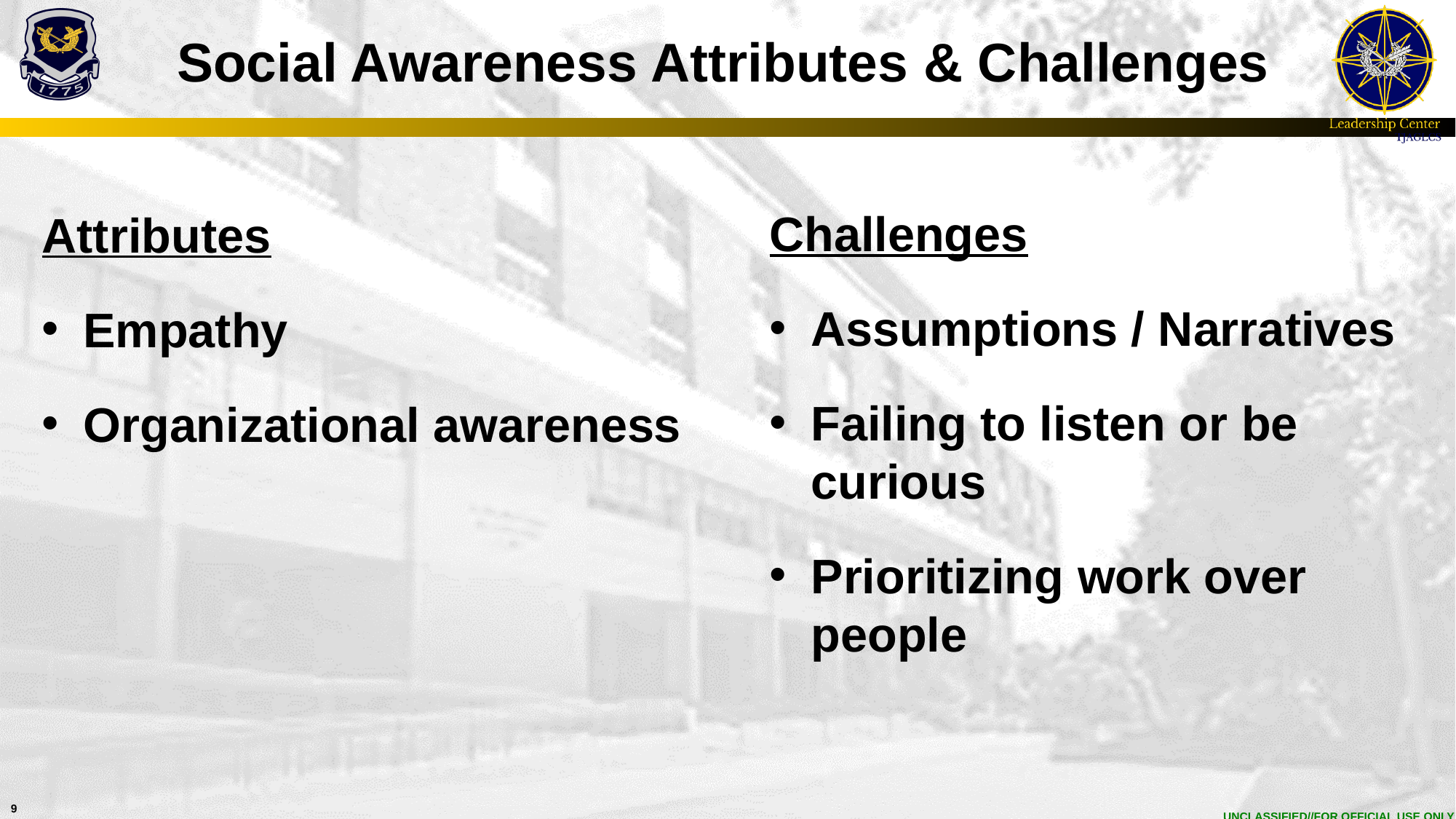

# Social Awareness Attributes & Challenges
Challenges
Assumptions / Narratives
Failing to listen or be curious
Prioritizing work over people

Attributes
Empathy
Organizational awareness